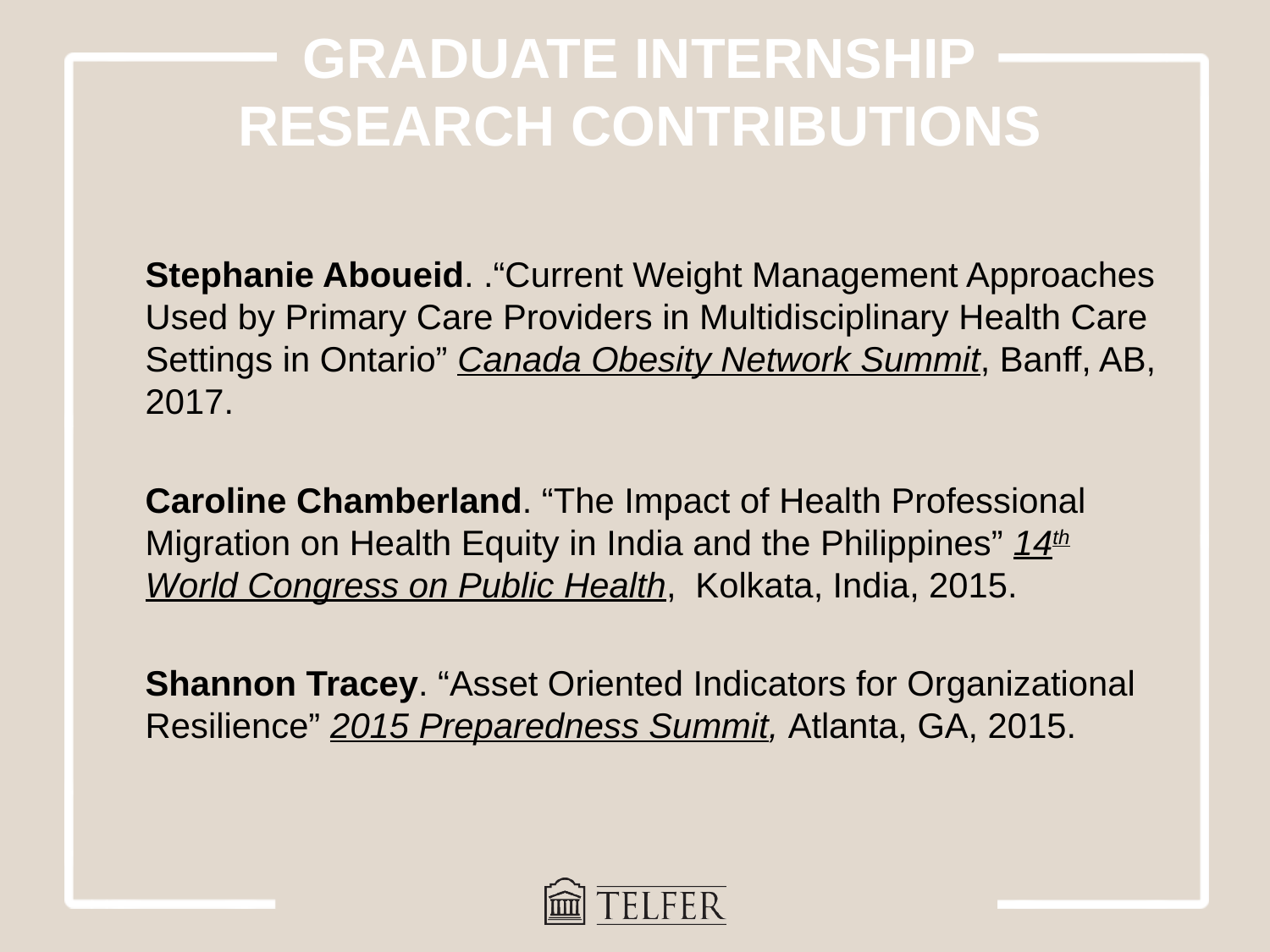

GRADUATE INTERNSHIP
RESEARCH CONTRIBUTIONS

Stephanie Aboueid. .“Current Weight Management Approaches Used by Primary Care Providers in Multidisciplinary Health Care Settings in Ontario” Canada Obesity Network Summit, Banff, AB, 2017.

Caroline Chamberland. “The Impact of Health Professional Migration on Health Equity in India and the Philippines” 14th World Congress on Public Health,  Kolkata, India, 2015.

Shannon Tracey. “Asset Oriented Indicators for Organizational Resilience” 2015 Preparedness Summit, Atlanta, GA, 2015.